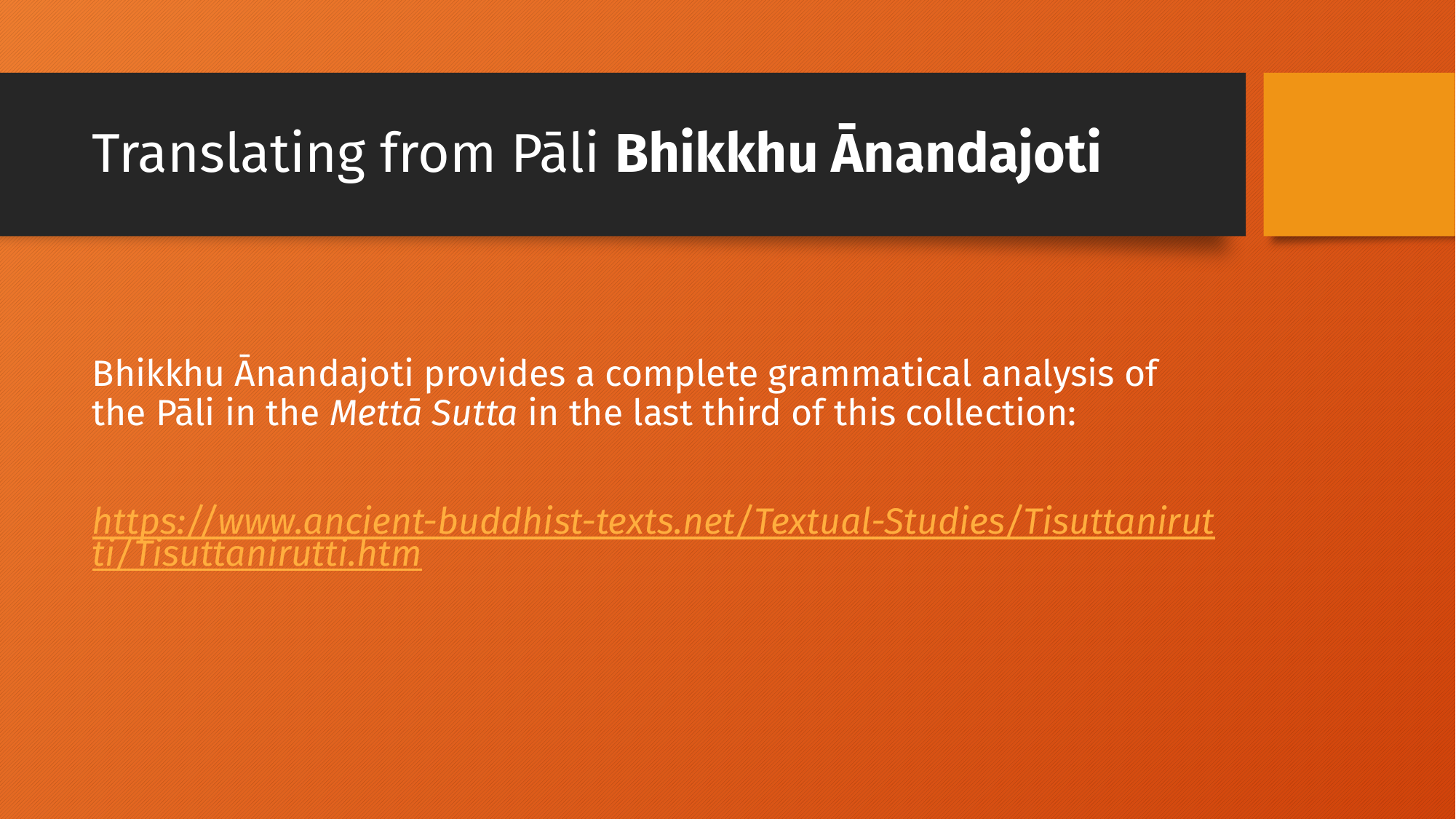

# Translating from Pāli Bhikkhu Ānandajoti
Bhikkhu Ānandajoti provides a complete grammatical analysis of the Pāli in the Mettā Sutta in the last third of this collection:

https://www.ancient-buddhist-texts.net/Textual-Studies/Tisuttanirutti/Tisuttanirutti.htm